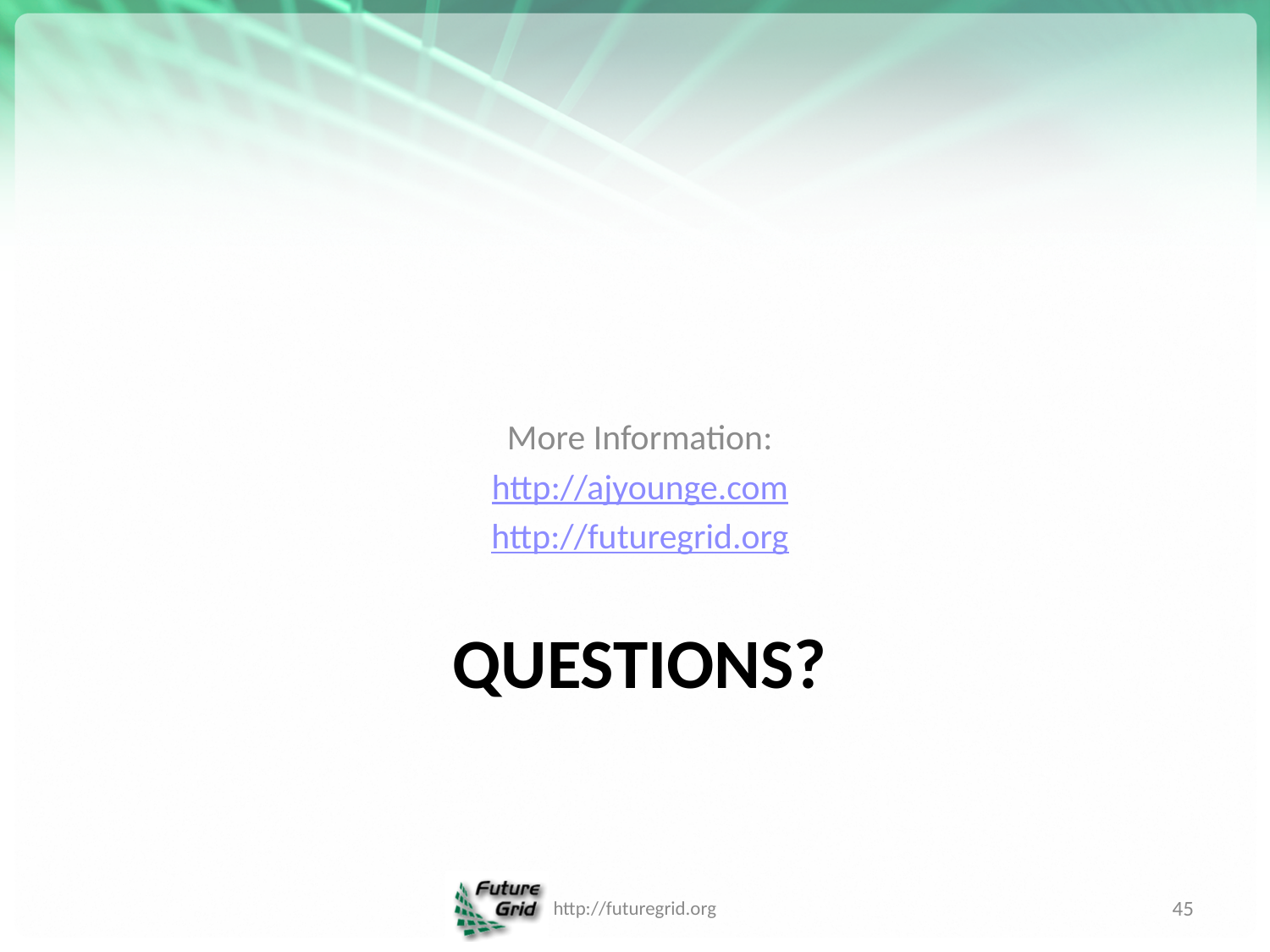

More Information:
http://ajyounge.com
http://futuregrid.org

# Questions?
http://futuregrid.org
45